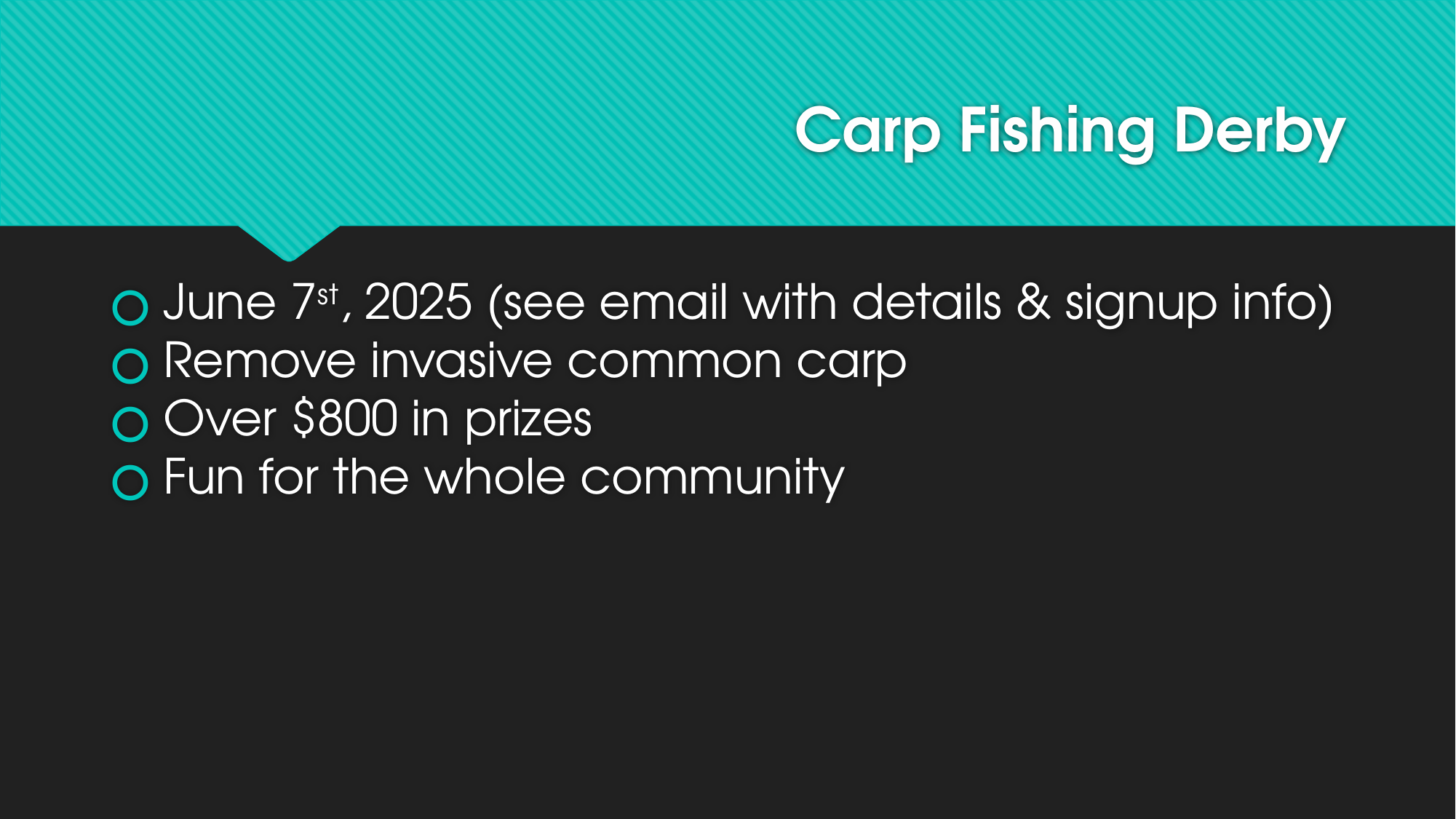

# Carp Fishing Derby
June 7st, 2025 (see email with details & signup info)
Remove invasive common carp
Over $800 in prizes
Fun for the whole community